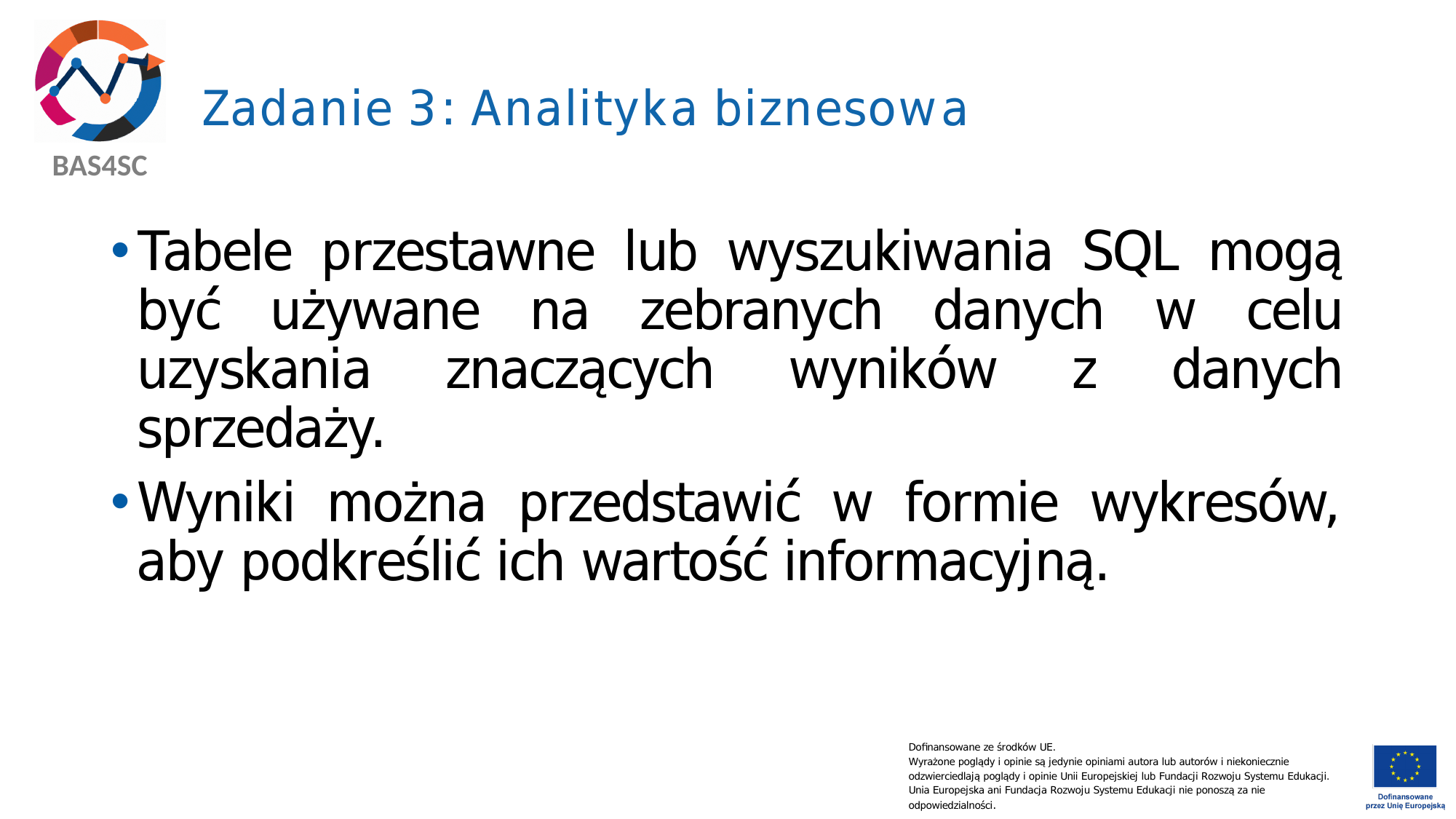

# Zadanie 3: Analityka biznesowa
Tabele przestawne lub wyszukiwania SQL mogą być używane na zebranych danych w celu uzyskania znaczących wyników z danych sprzedaży.
Wyniki można przedstawić w formie wykresów, aby podkreślić ich wartość informacyjną.